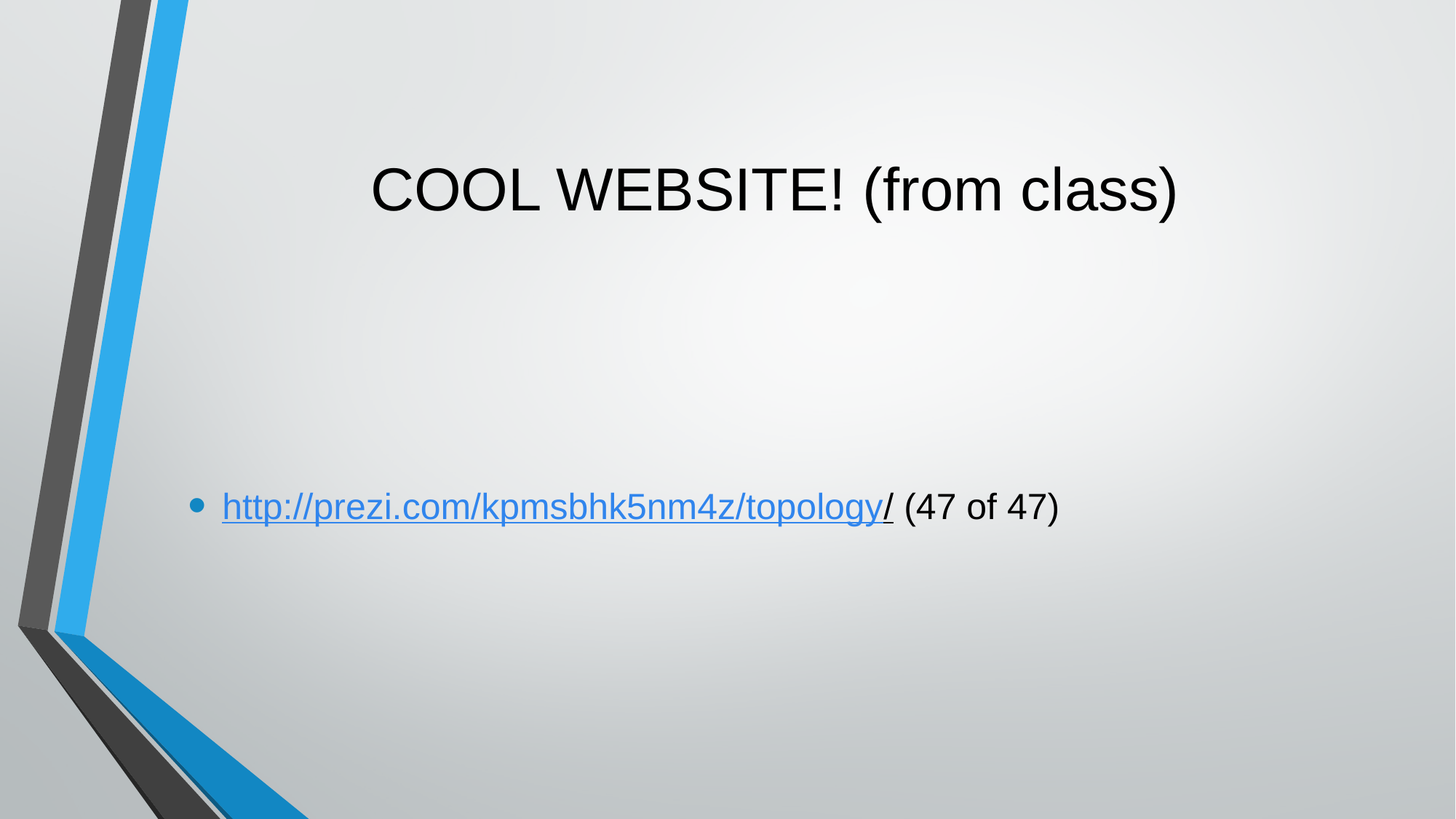

# COOL WEBSITE! (from class)
http://prezi.com/kpmsbhk5nm4z/topology/ (47 of 47)